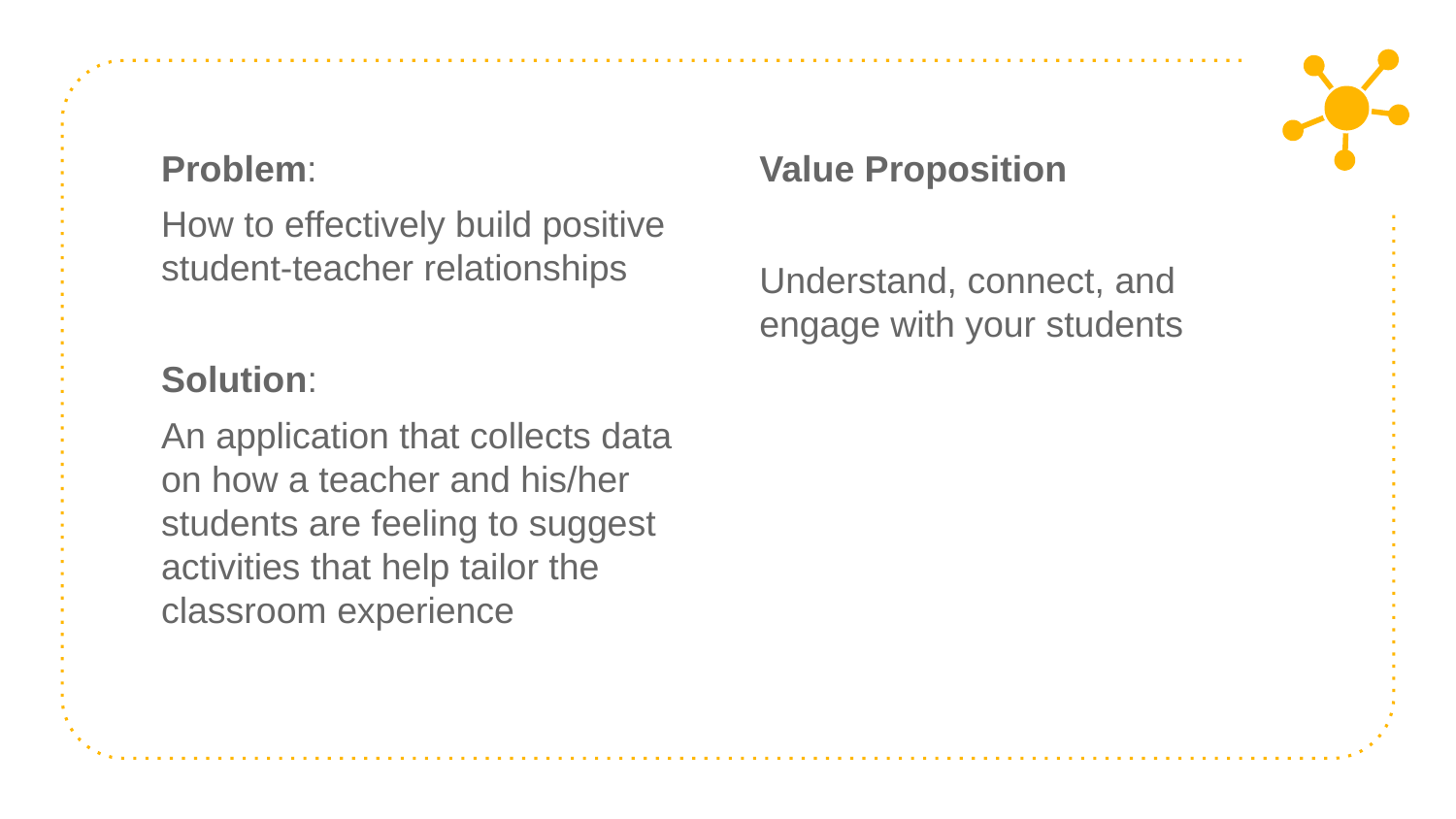

Problem:
How to effectively build positive student-teacher relationships

Solution:
An application that collects data on how a teacher and his/her students are feeling to suggest activities that help tailor the classroom experience
Value Proposition

Understand, connect, and engage with your students